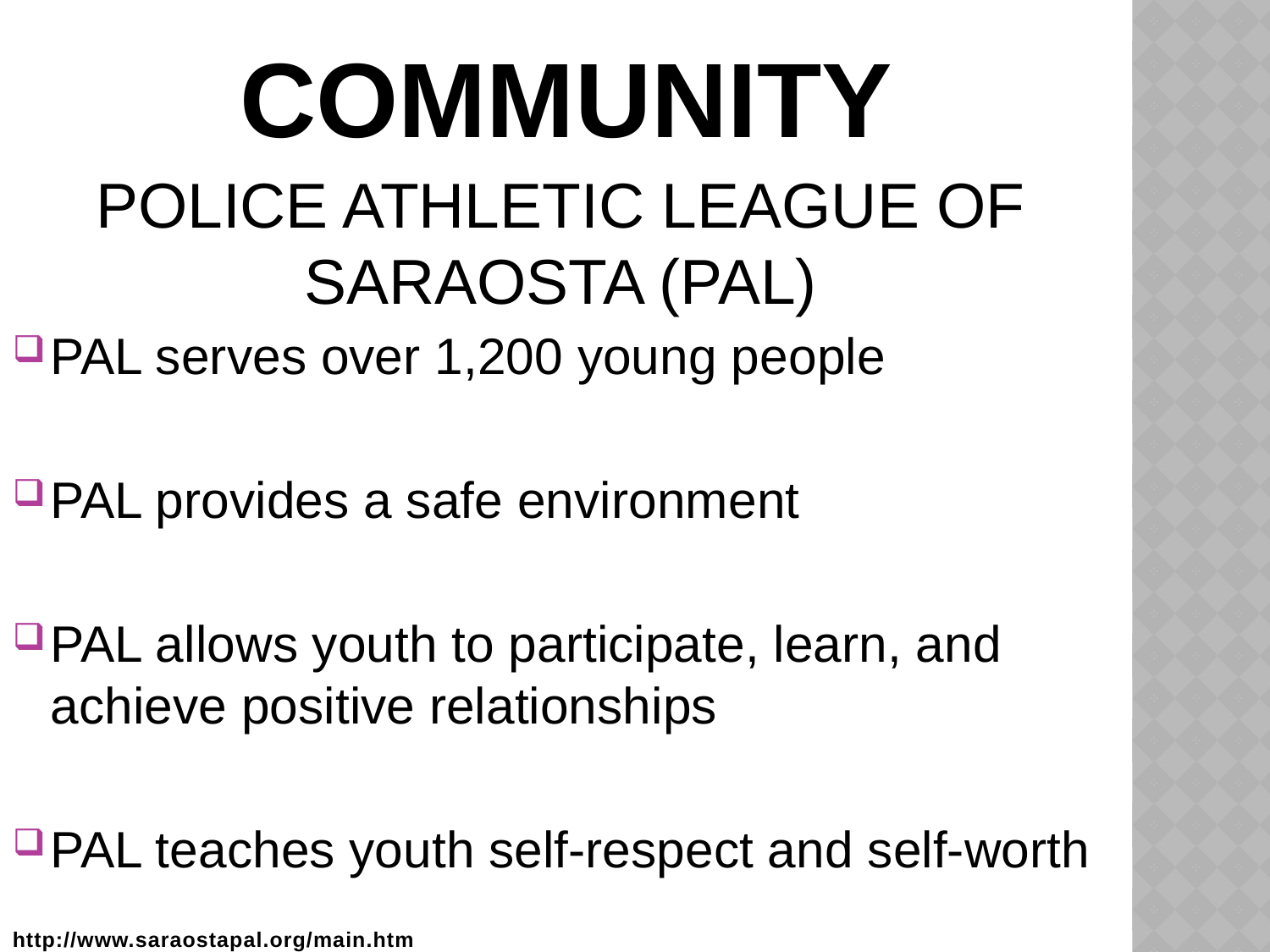

# COMMUNITY
POLICE ATHLETIC LEAGUE OF SARAOSTA (PAL)
PAL serves over 1,200 young people

PAL provides a safe environment

PAL allows youth to participate, learn, and achieve positive relationships

PAL teaches youth self-respect and self-worth
http://www.saraostapal.org/main.htm